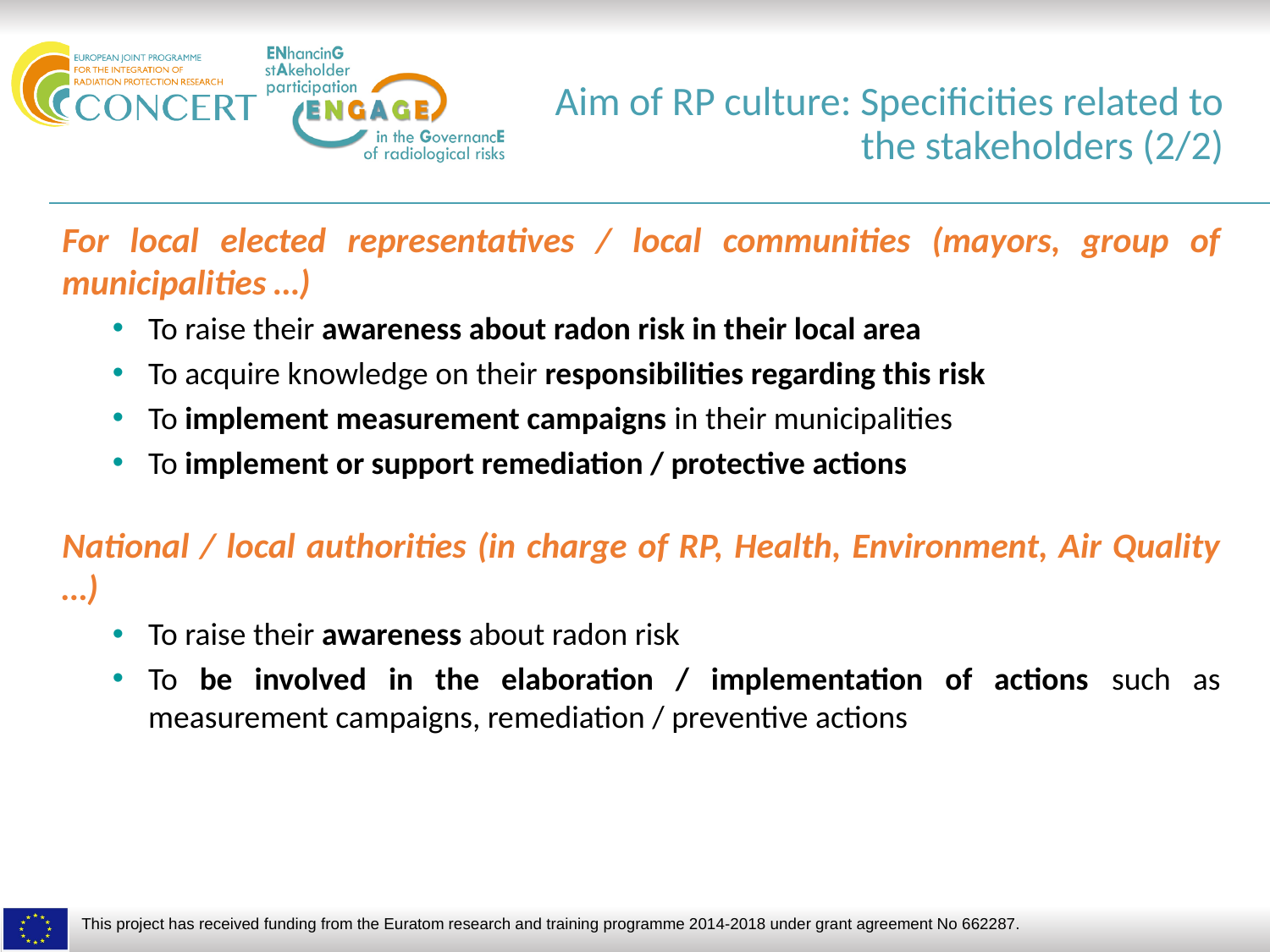

# Aim of RP culture: Specificities related to the stakeholders (2/2)
For local elected representatives / local communities (mayors, group of municipalities …)
To raise their awareness about radon risk in their local area
To acquire knowledge on their responsibilities regarding this risk
To implement measurement campaigns in their municipalities
To implement or support remediation / protective actions

National / local authorities (in charge of RP, Health, Environment, Air Quality …)
To raise their awareness about radon risk
To be involved in the elaboration / implementation of actions such as measurement campaigns, remediation / preventive actions